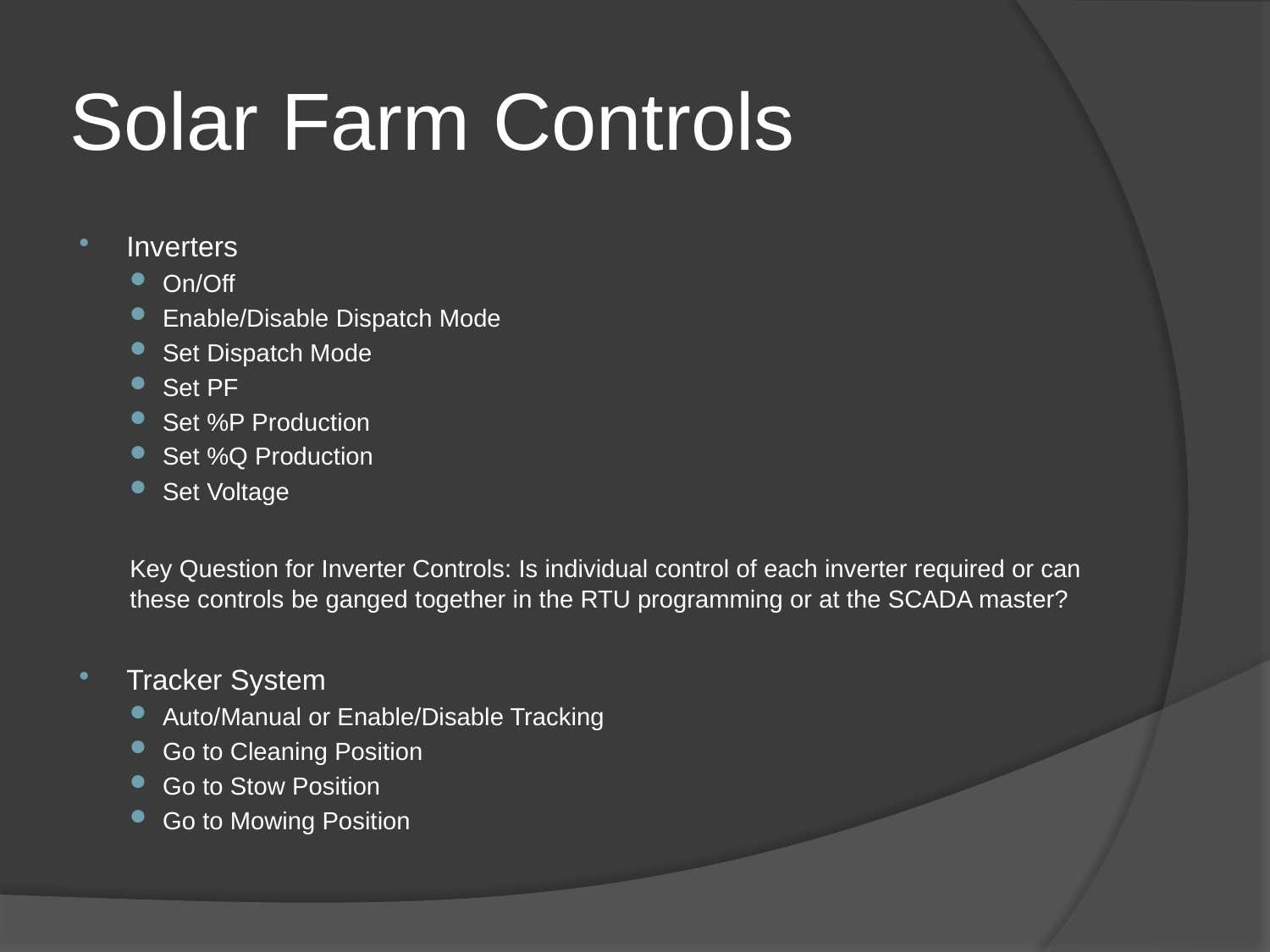

# Solar Farm Controls
Inverters
On/Off
Enable/Disable Dispatch Mode
Set Dispatch Mode
Set PF
Set %P Production
Set %Q Production
Set Voltage

Key Question for Inverter Controls: Is individual control of each inverter required or can these controls be ganged together in the RTU programming or at the SCADA master?

Tracker System
Auto/Manual or Enable/Disable Tracking
Go to Cleaning Position
Go to Stow Position
Go to Mowing Position